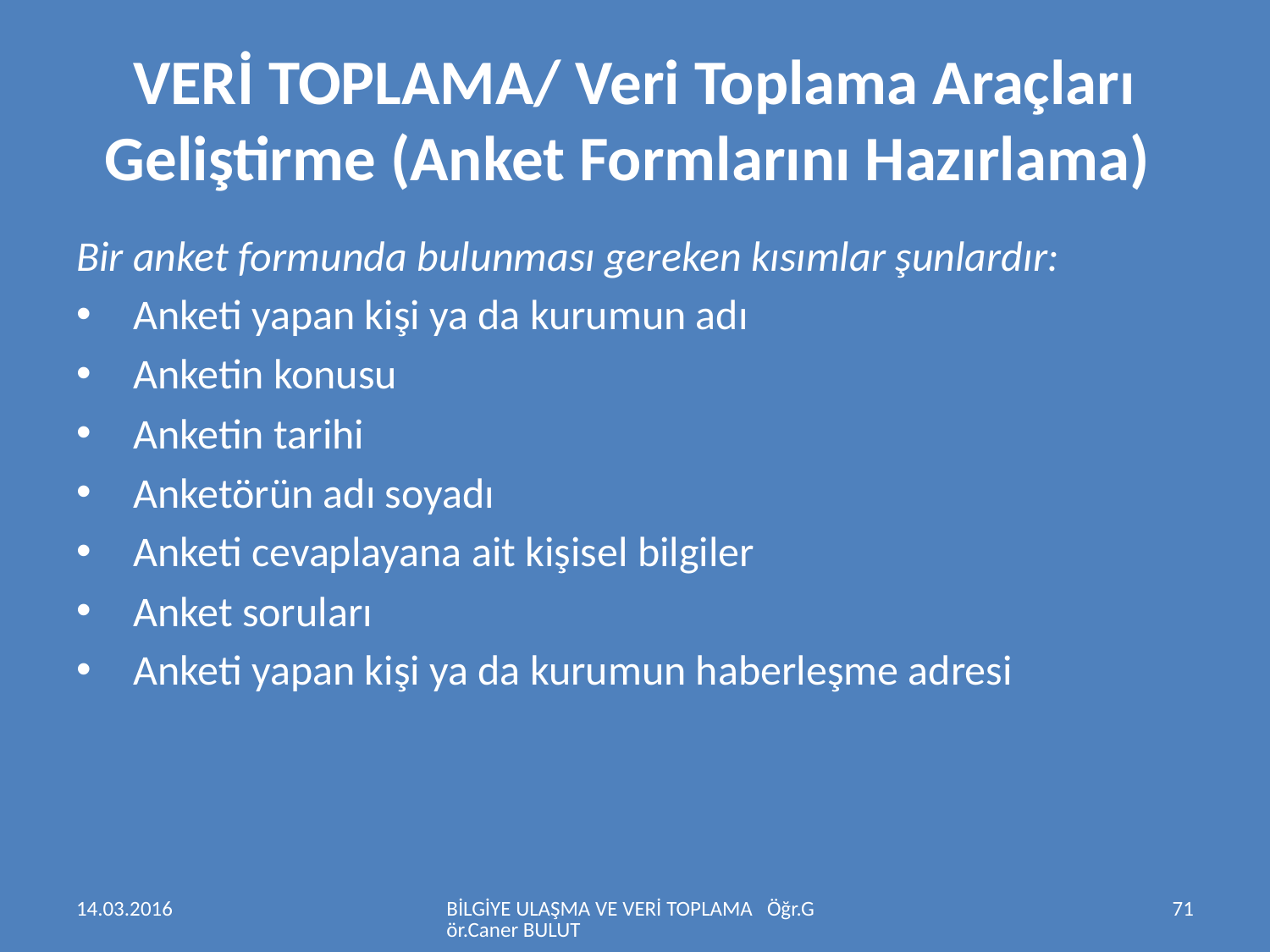

# VERİ TOPLAMA/ Veri Toplama Araçları Geliştirme (Anket Formlarını Hazırlama)
Bir anket formunda bulunması gereken kısımlar şunlardır:
 Anketi yapan kişi ya da kurumun adı
 Anketin konusu
 Anketin tarihi
 Anketörün adı soyadı
 Anketi cevaplayana ait kişisel bilgiler
 Anket soruları
 Anketi yapan kişi ya da kurumun haberleşme adresi

14.03.2016
BİLGİYE ULAŞMA VE VERİ TOPLAMA   Öğr.Gör.Caner BULUT
71